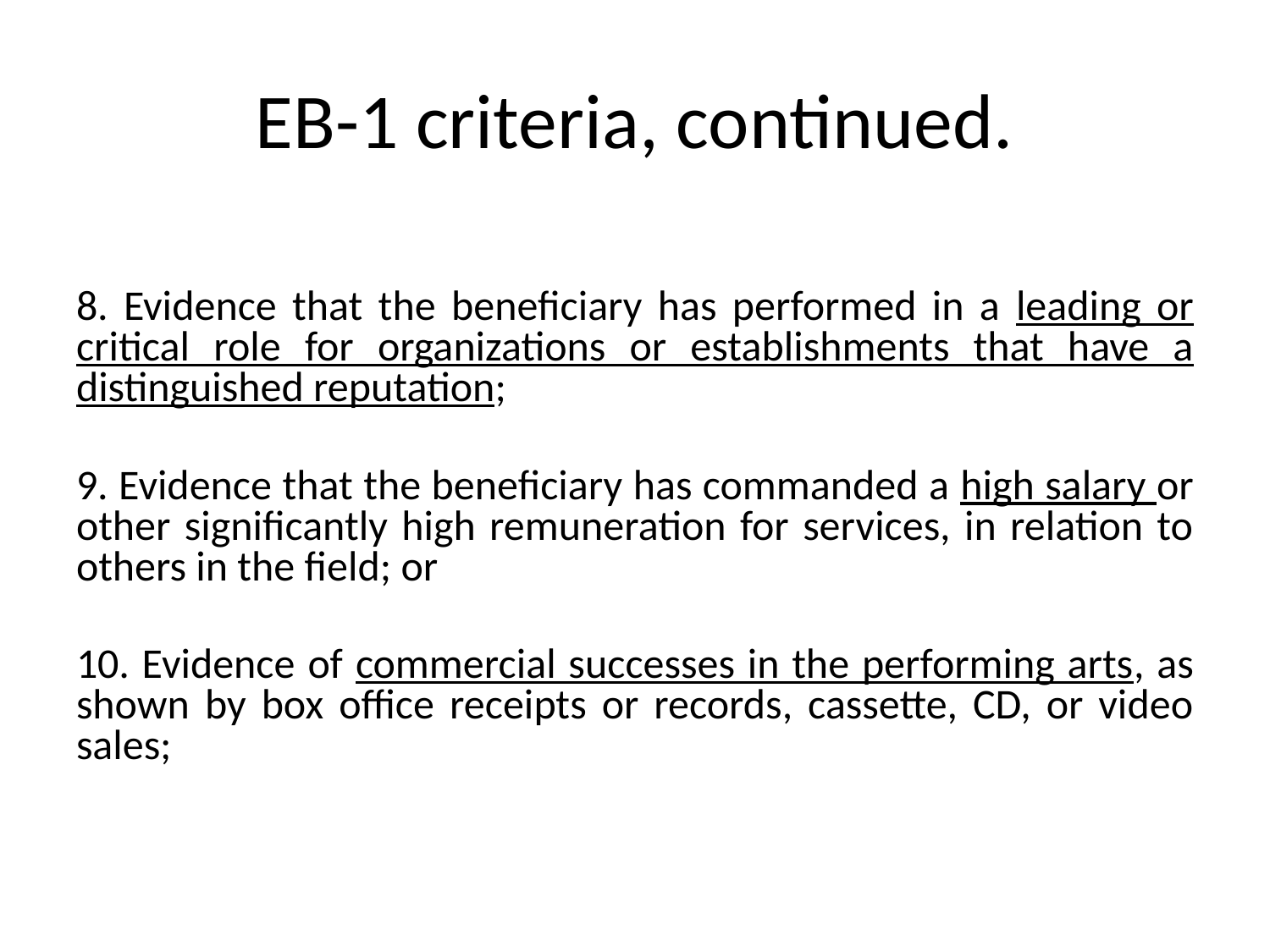

# EB-1 criteria, continued.

8. Evidence that the beneficiary has performed in a leading or critical role for organizations or establishments that have a distinguished reputation;

9. Evidence that the beneficiary has commanded a high salary or other significantly high remuneration for services, in relation to others in the field; or

10. Evidence of commercial successes in the performing arts, as shown by box office receipts or records, cassette, CD, or video sales;